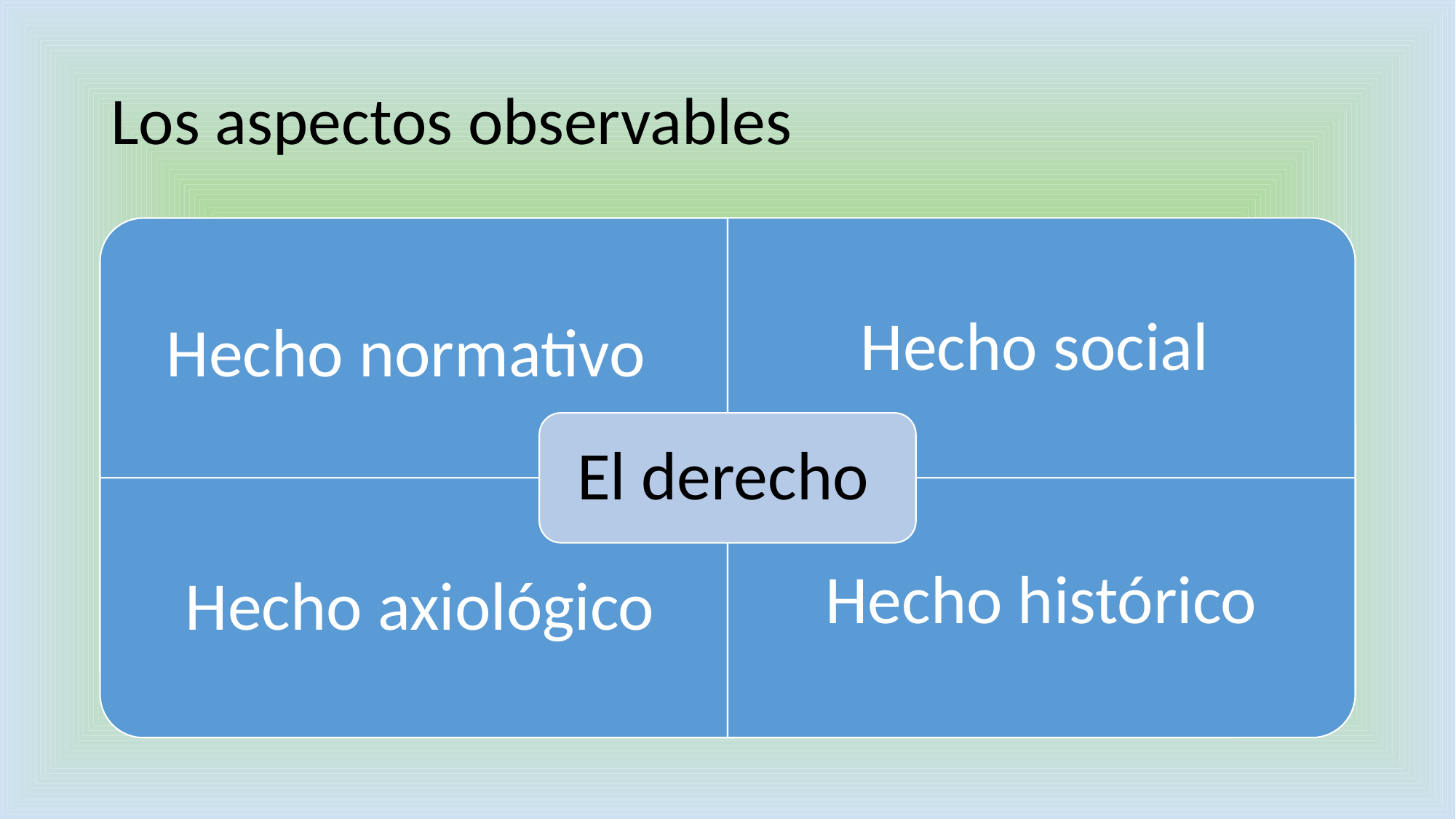

# Los aspectos observables
Hecho normativo
Hecho social
Hecho axiológico
Hecho histórico
El derecho